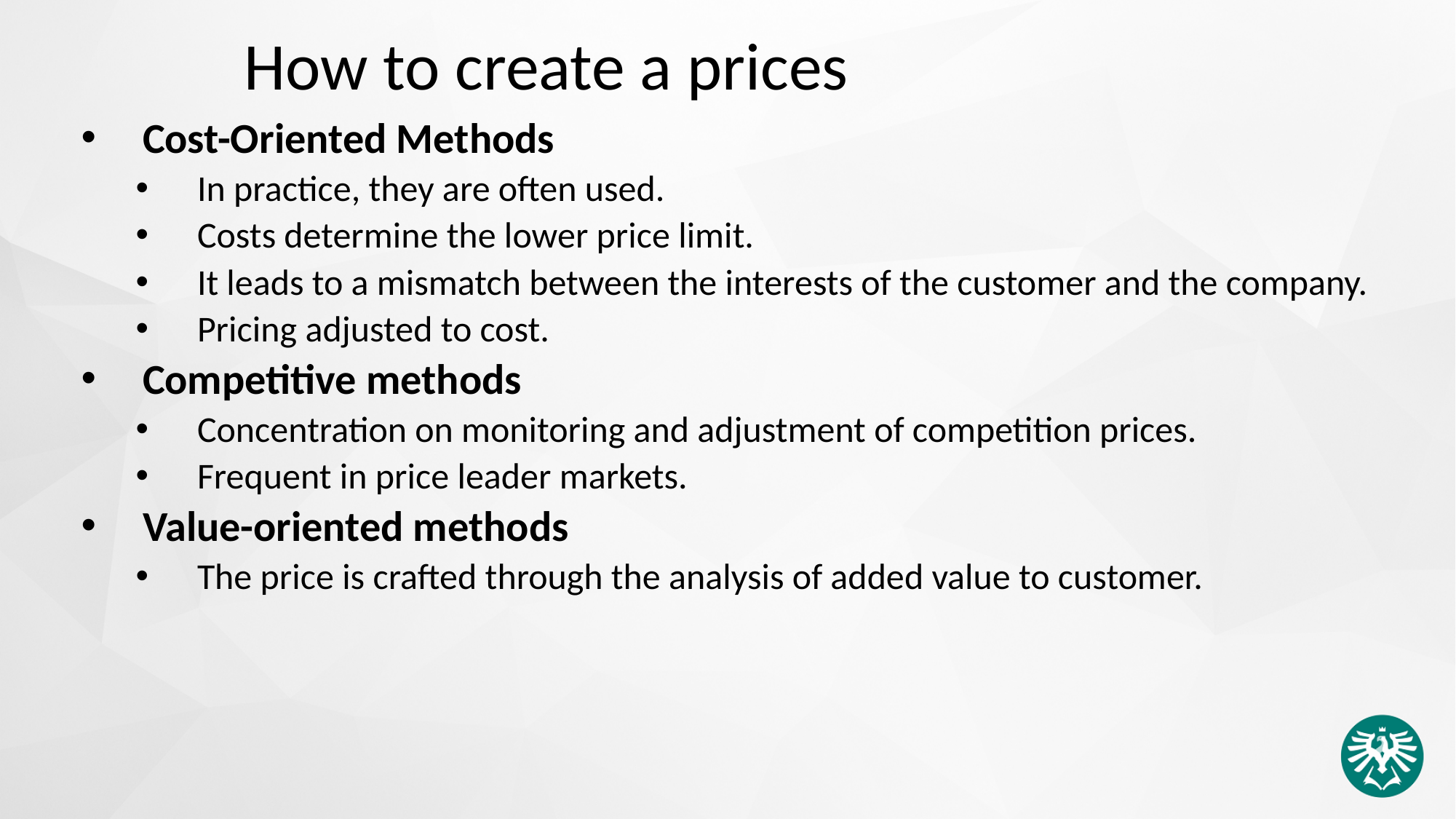

# How to create a prices
Cost-Oriented Methods
In practice, they are often used.
Costs determine the lower price limit.
It leads to a mismatch between the interests of the customer and the company.
Pricing adjusted to cost.
Competitive methods
Concentration on monitoring and adjustment of competition prices.
Frequent in price leader markets.
Value-oriented methods
The price is crafted through the analysis of added value to customer.